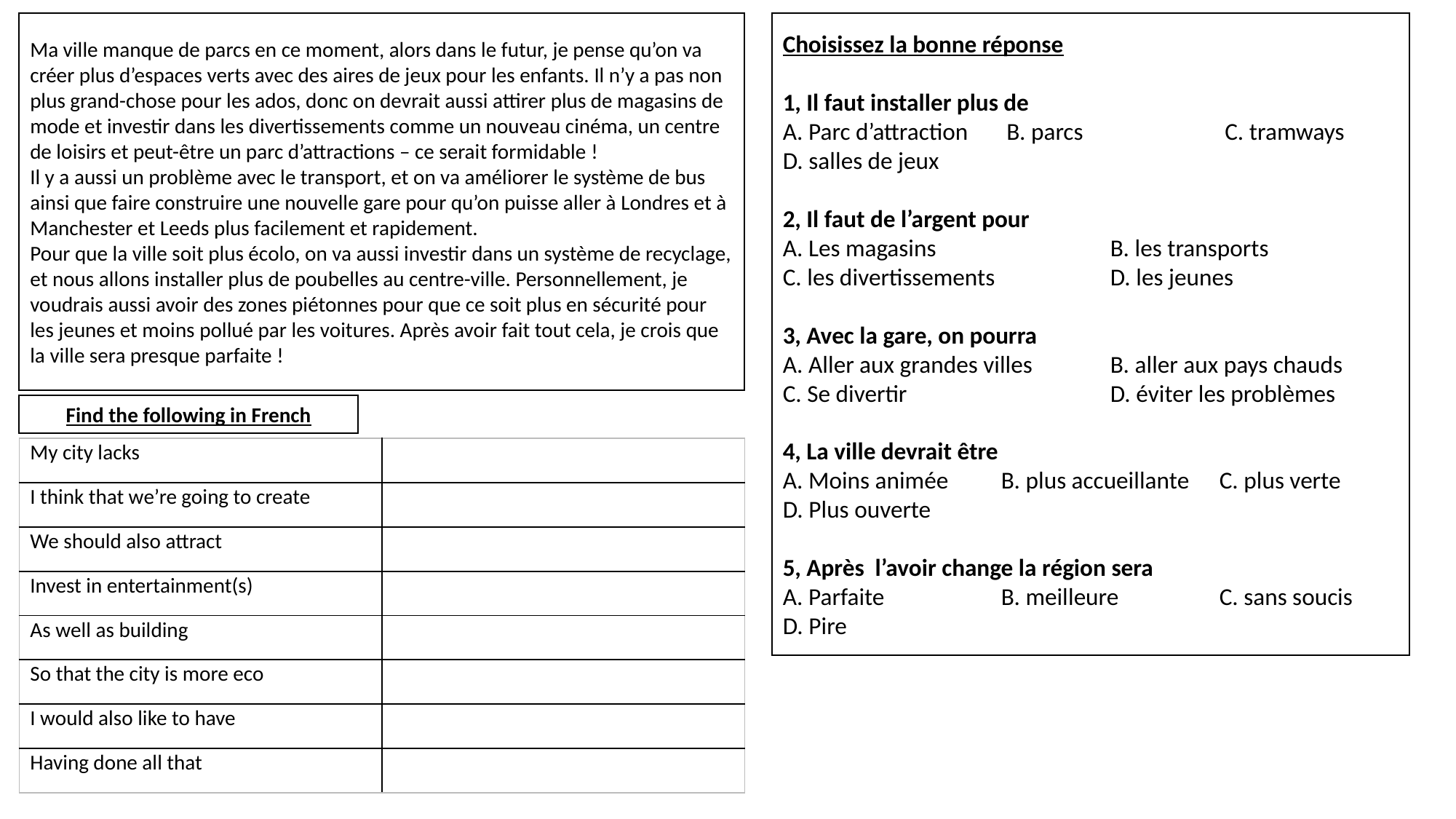

Ma ville manque de parcs en ce moment, alors dans le futur, je pense qu’on va créer plus d’espaces verts avec des aires de jeux pour les enfants. Il n’y a pas non plus grand-chose pour les ados, donc on devrait aussi attirer plus de magasins de mode et investir dans les divertissements comme un nouveau cinéma, un centre de loisirs et peut-être un parc d’attractions – ce serait formidable !
Il y a aussi un problème avec le transport, et on va améliorer le système de bus ainsi que faire construire une nouvelle gare pour qu’on puisse aller à Londres et à Manchester et Leeds plus facilement et rapidement.
Pour que la ville soit plus écolo, on va aussi investir dans un système de recyclage, et nous allons installer plus de poubelles au centre-ville. Personnellement, je voudrais aussi avoir des zones piétonnes pour que ce soit plus en sécurité pour les jeunes et moins pollué par les voitures. Après avoir fait tout cela, je crois que la ville sera presque parfaite !
Choisissez la bonne réponse

1, Il faut installer plus de
A. Parc d’attraction	 B. parcs		 C. tramways
D. salles de jeux

2, Il faut de l’argent pour
A. Les magasins		B. les transports
C. les divertissements		D. les jeunes

3, Avec la gare, on pourra
A. Aller aux grandes villes	B. aller aux pays chauds
C. Se divertir		D. éviter les problèmes

4, La ville devrait être
A. Moins animée	B. plus accueillante 	C. plus verte
D. Plus ouverte

5, Après  l’avoir change la région sera
A. Parfaite		B. meilleure	C. sans soucis
D. Pire
Find the following in French
| My city lacks |  |
| --- | --- |
| I think that we’re going to create |  |
| We should also attract |  |
| Invest in entertainment(s) |  |
| As well as building |  |
| So that the city is more eco |  |
| I would also like to have |  |
| Having done all that |  |